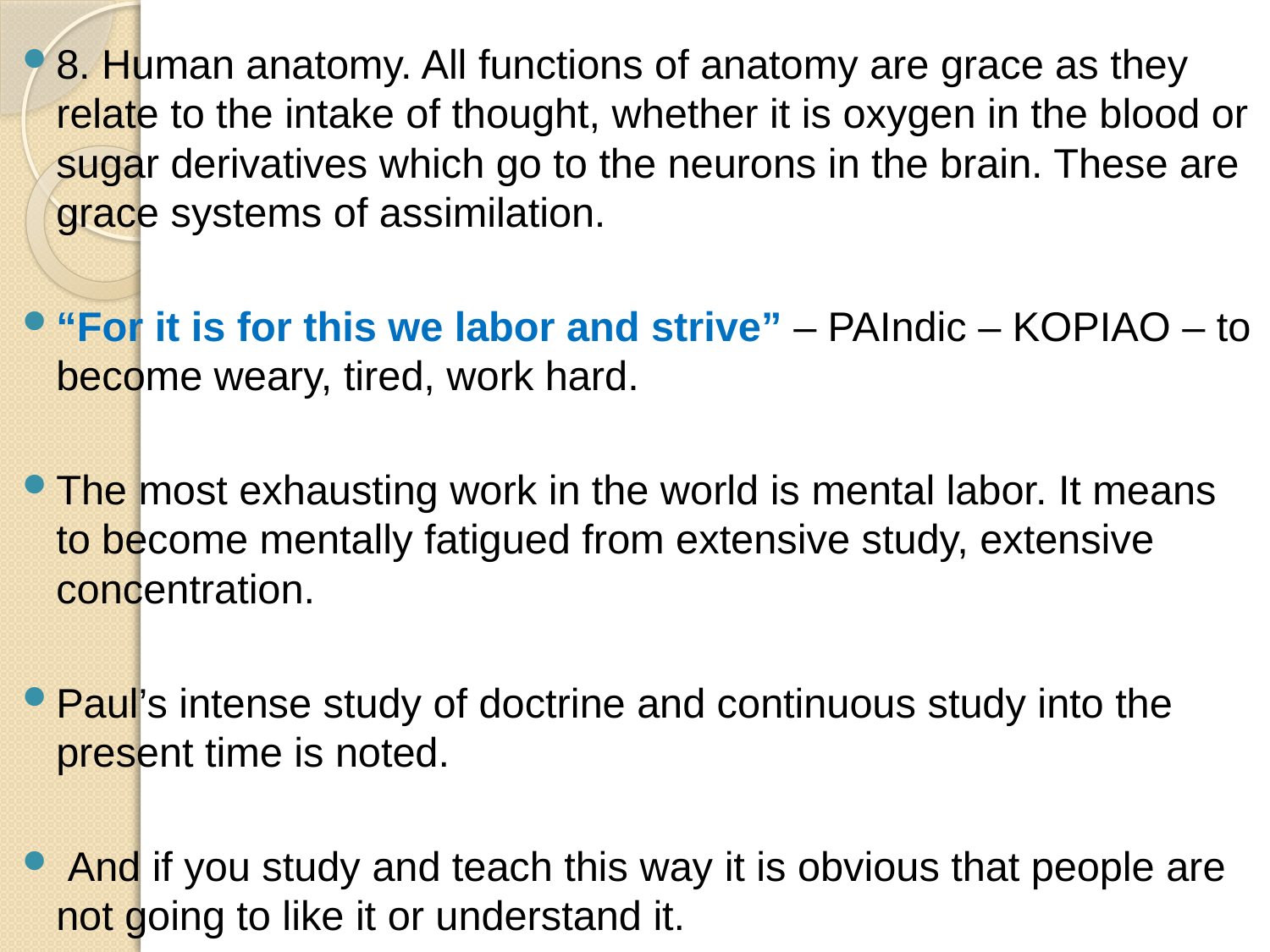

8. Human anatomy. All functions of anatomy are grace as they relate to the intake of thought, whether it is oxygen in the blood or sugar derivatives which go to the neurons in the brain. These are grace systems of assimilation.

“For it is for this we labor and strive” – PAIndic – KOPIAO – to become weary, tired, work hard.

The most exhausting work in the world is mental labor. It means to become mentally fatigued from extensive study, extensive concentration.

Paul’s intense study of doctrine and continuous study into the present time is noted.

 And if you study and teach this way it is obvious that people are not going to like it or understand it.